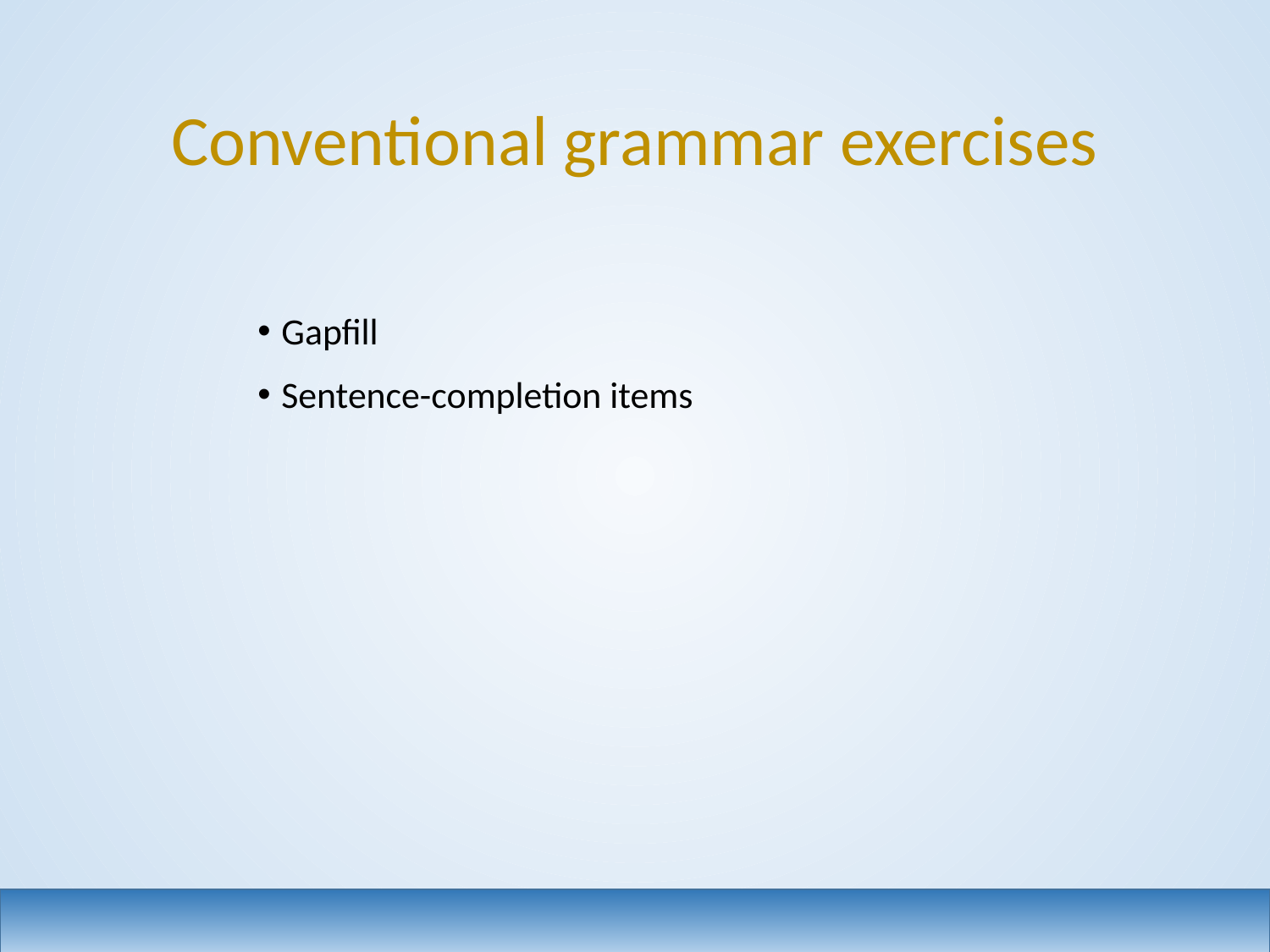

# Conventional grammar exercises
Gapfill
Sentence-completion items